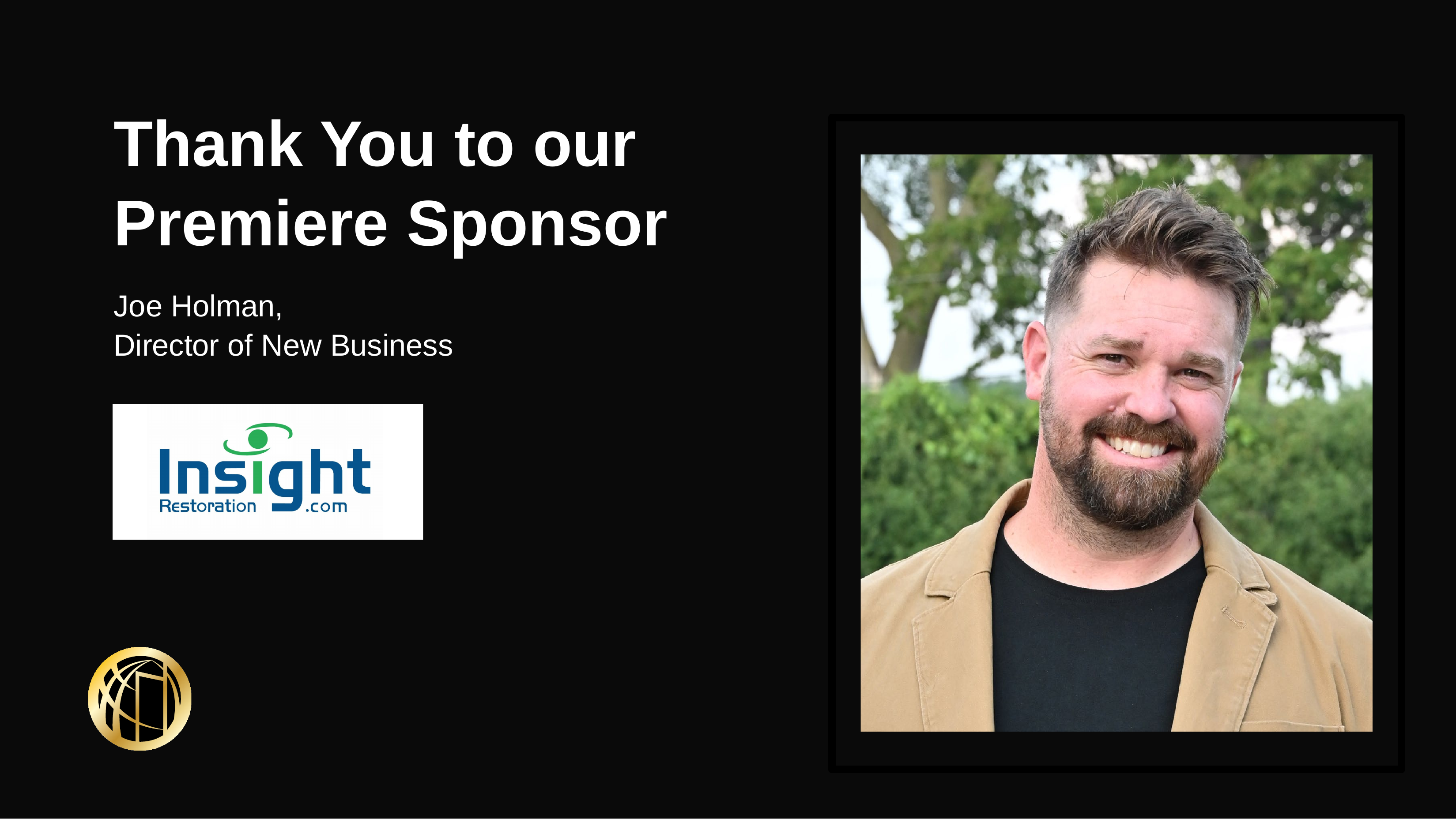

# Thank You to our  Premiere Sponsor

Joe Holman,
Director of New Business